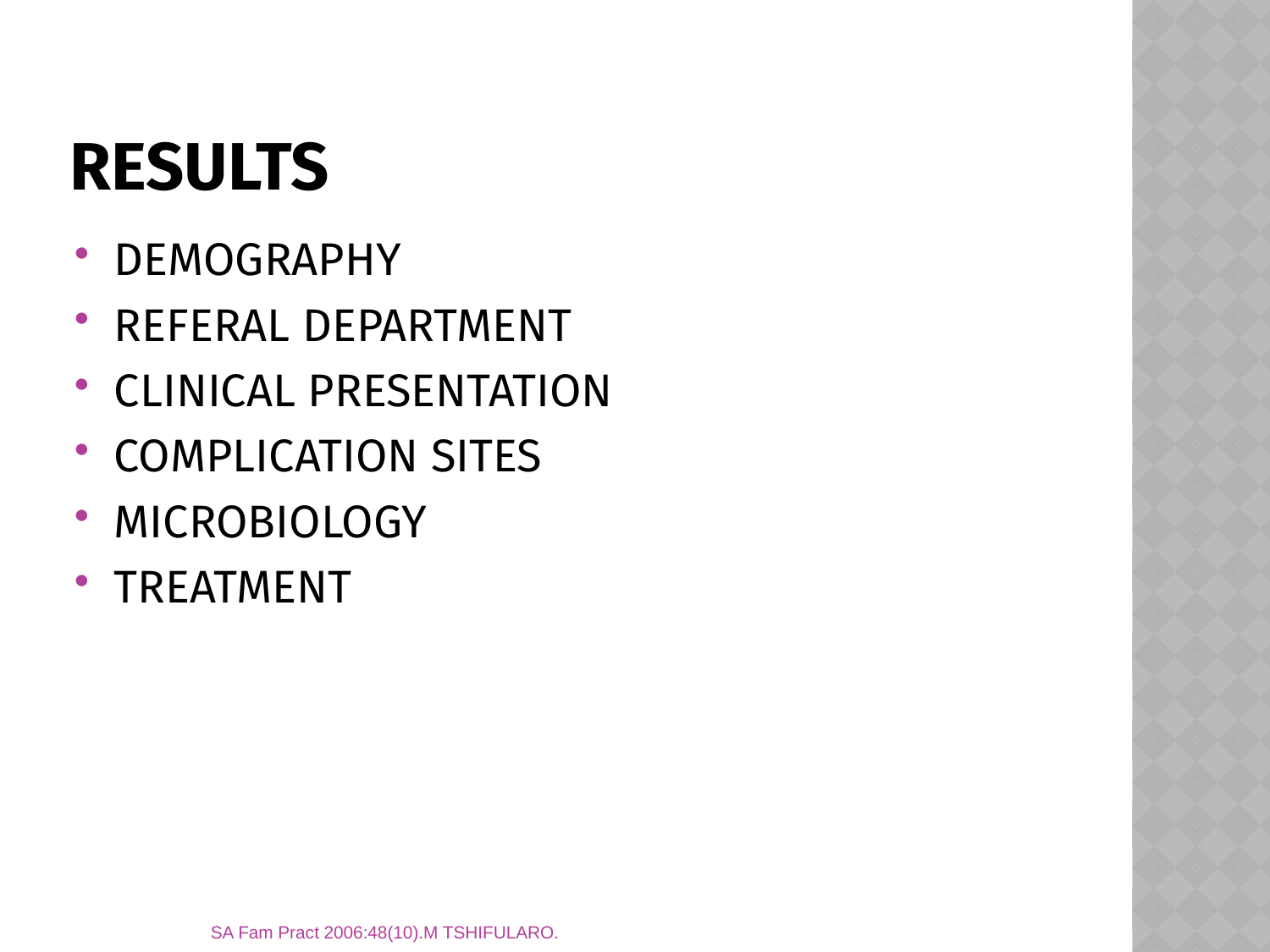

# RESULTS
DEMOGRAPHY
REFERAL DEPARTMENT
CLINICAL PRESENTATION
COMPLICATION SITES
MICROBIOLOGY
TREATMENT
SA Fam Pract 2006:48(10).M TSHIFULARO.